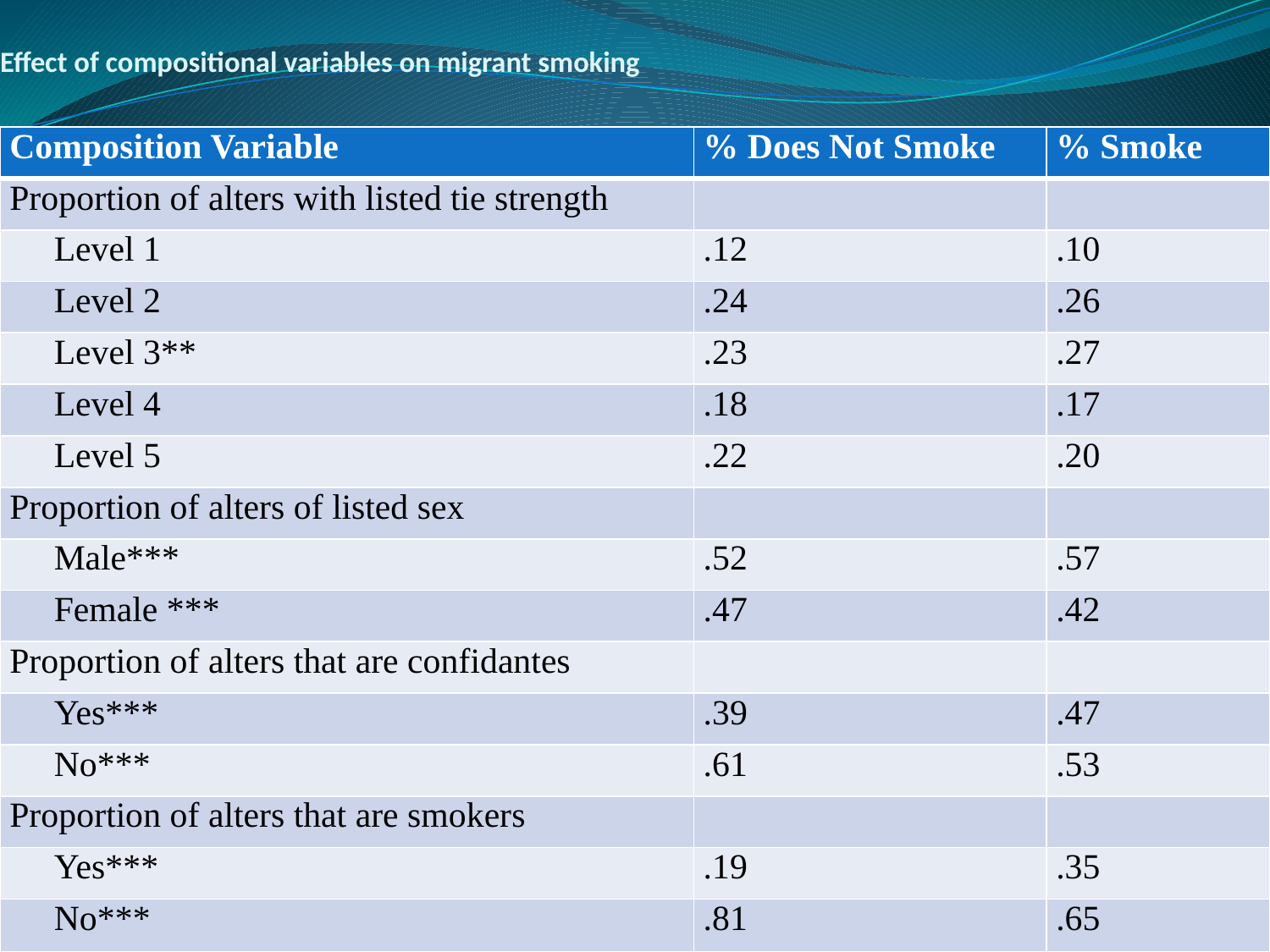

# Effect of compositional variables on migrant smoking
| Composition Variable | % Does Not Smoke | % Smoke |
| --- | --- | --- |
| Proportion of alters with listed tie strength |  |  |
| Level 1 | .12 | .10 |
| Level 2 | .24 | .26 |
| Level 3\*\* | .23 | .27 |
| Level 4 | .18 | .17 |
| Level 5 | .22 | .20 |
| Proportion of alters of listed sex |  |  |
| Male\*\*\* | .52 | .57 |
| Female \*\*\* | .47 | .42 |
| Proportion of alters that are confidantes |  |  |
| Yes\*\*\* | .39 | .47 |
| No\*\*\* | .61 | .53 |
| Proportion of alters that are smokers |  |  |
| Yes\*\*\* | .19 | .35 |
| No\*\*\* | .81 | .65 |